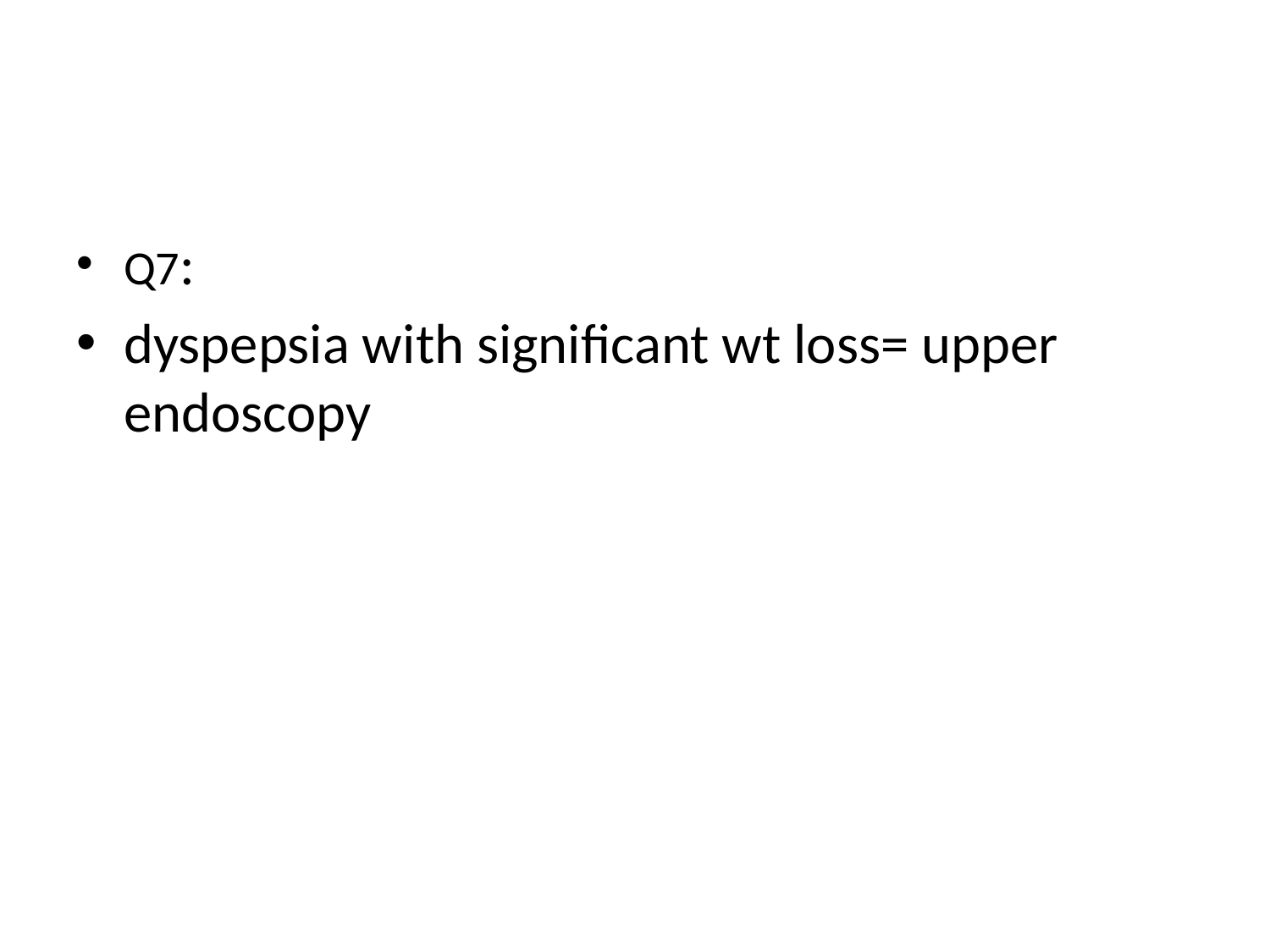

#
Q7:
dyspepsia with significant wt loss= upper endoscopy